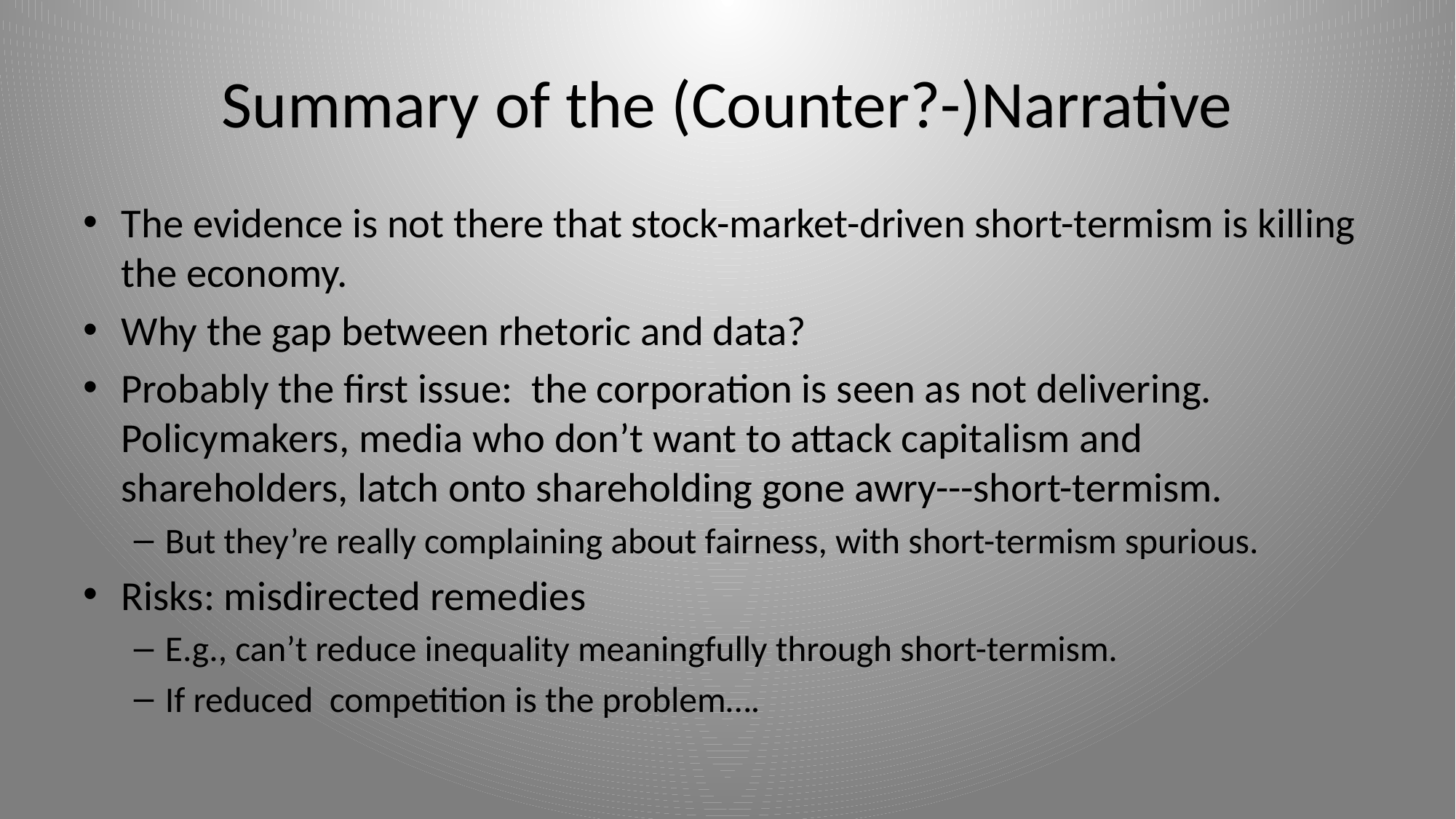

# Summary of the (Counter?-)Narrative
The evidence is not there that stock-market-driven short-termism is killing the economy.
Why the gap between rhetoric and data?
Probably the first issue:  the corporation is seen as not delivering.  Policymakers, media who don’t want to attack capitalism and shareholders, latch onto shareholding gone awry---short-termism.
But they’re really complaining about fairness, with short-termism spurious.
Risks: misdirected remedies
E.g., can’t reduce inequality meaningfully through short-termism.
If reduced  competition is the problem….